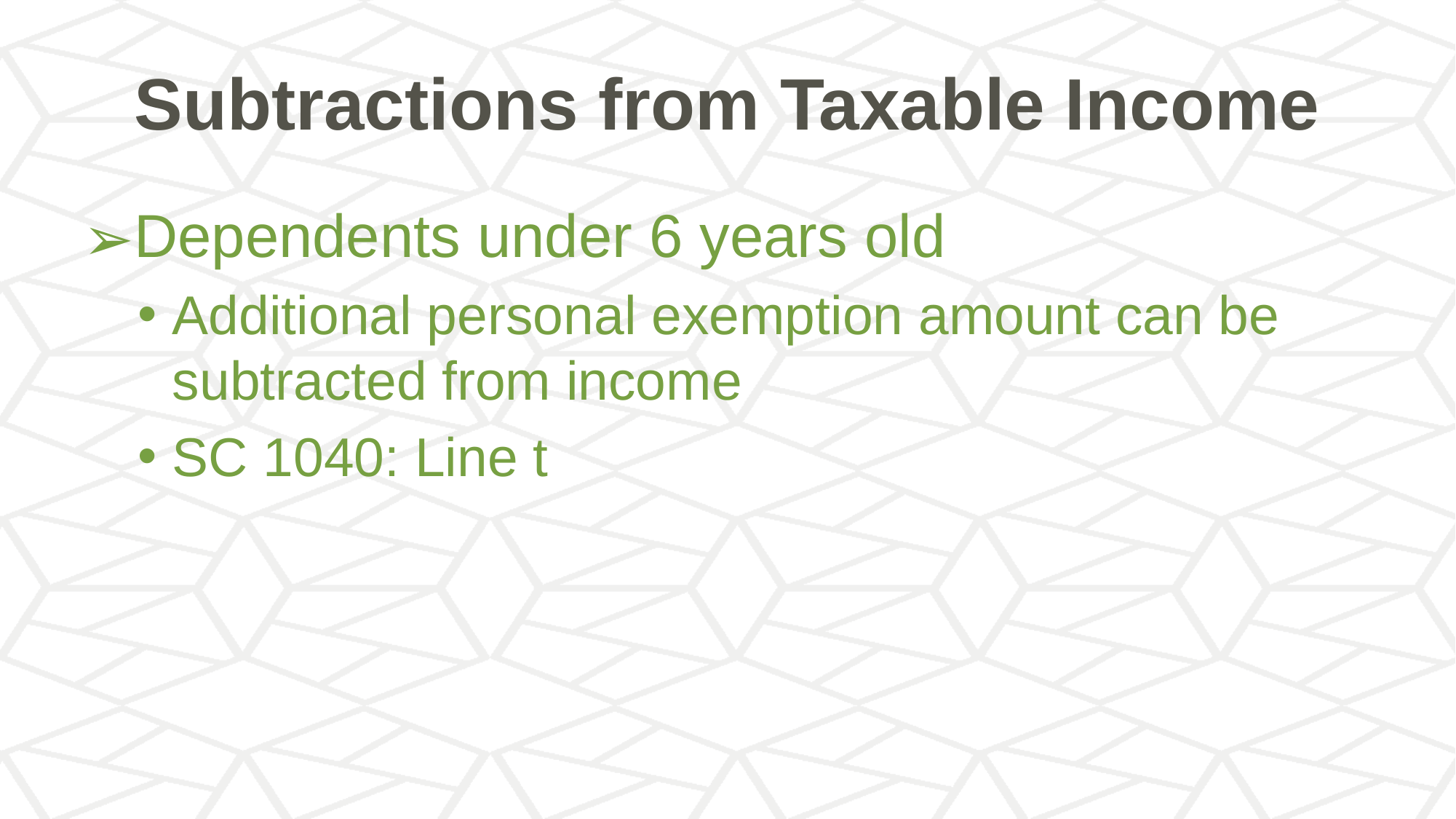

# Subtractions from Taxable Income
Dependents under 6 years old
Additional personal exemption amount can be subtracted from income
SC 1040: Line t